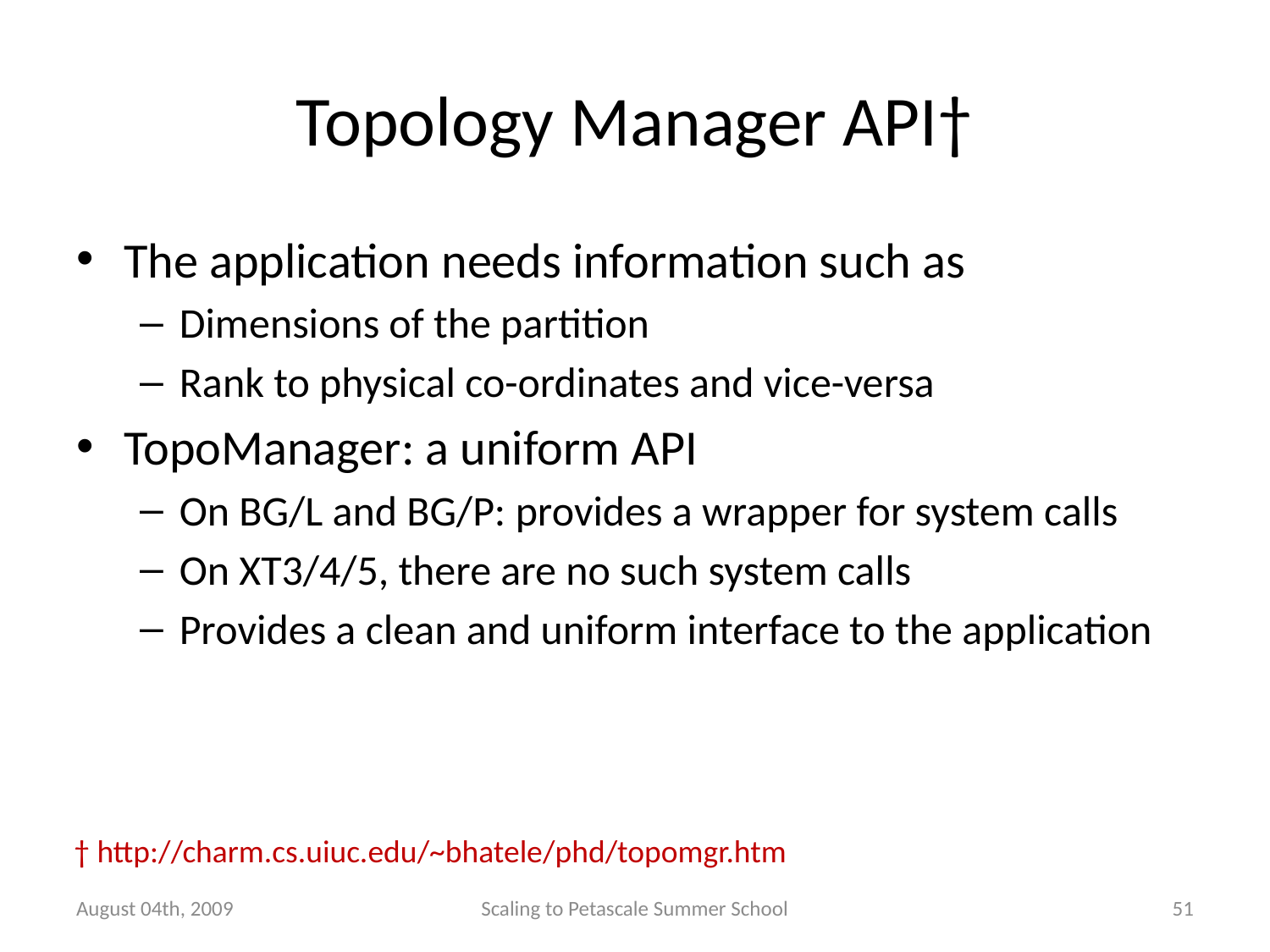

# Topology Manager API†
The application needs information such as
Dimensions of the partition
Rank to physical co-ordinates and vice-versa
TopoManager: a uniform API
On BG/L and BG/P: provides a wrapper for system calls
On XT3/4/5, there are no such system calls
Provides a clean and uniform interface to the application
† http://charm.cs.uiuc.edu/~bhatele/phd/topomgr.htm
August 04th, 2009
Scaling to Petascale Summer School
51